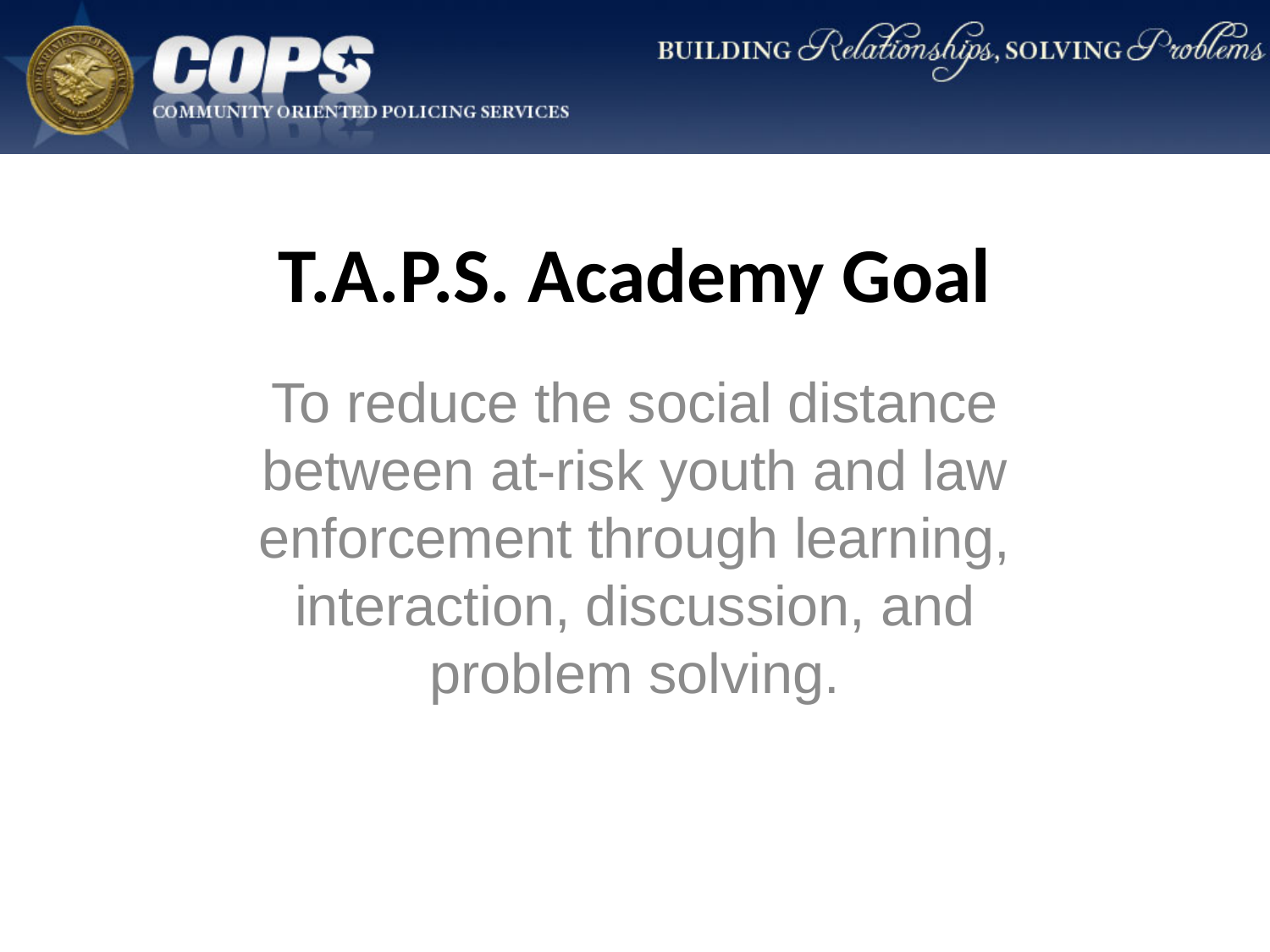

# T.A.P.S. Academy Goal
To reduce the social distance between at-risk youth and law enforcement through learning, interaction, discussion, and problem solving.